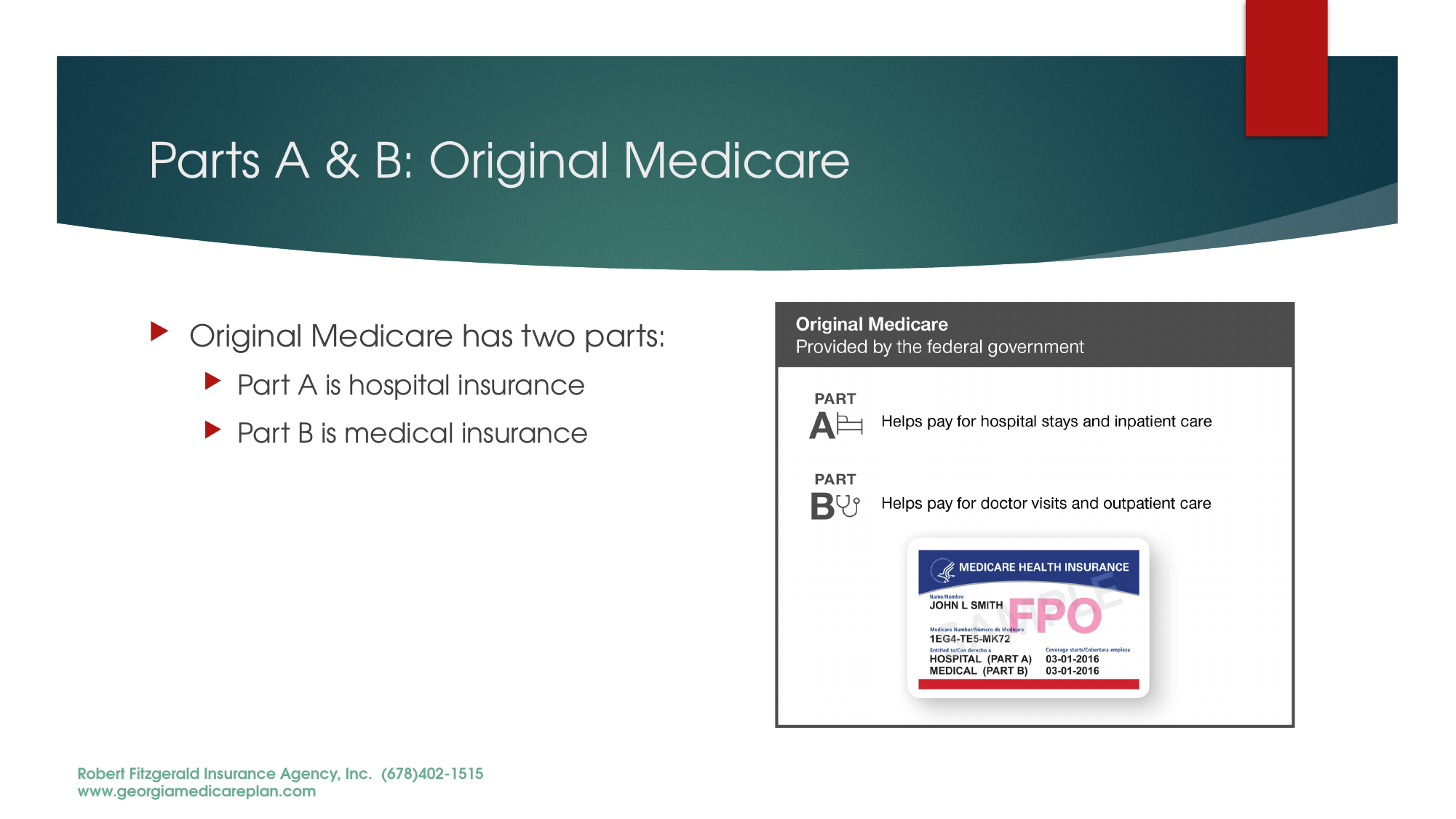

# Parts A & B: Original Medicare

Original Medicare has two parts:
Part A is hospital insurance
Part B is medical insurance
Robert Fitzgerald Insurance Agency, Inc.  (678)402-1515  www.georgiamedicareplan.com